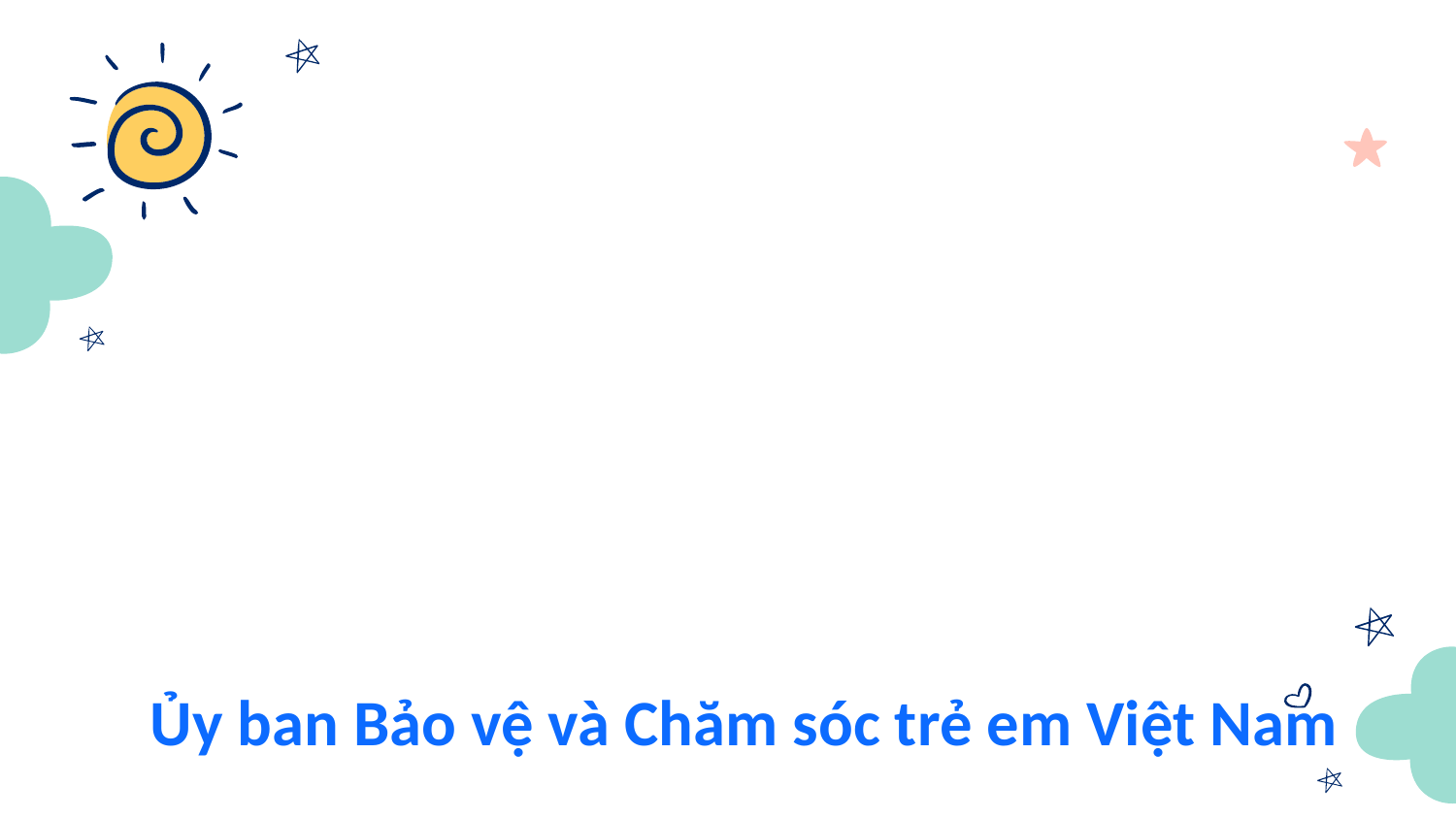

Ủy ban Bảo vệ và Chăm sóc trẻ em Việt Nam